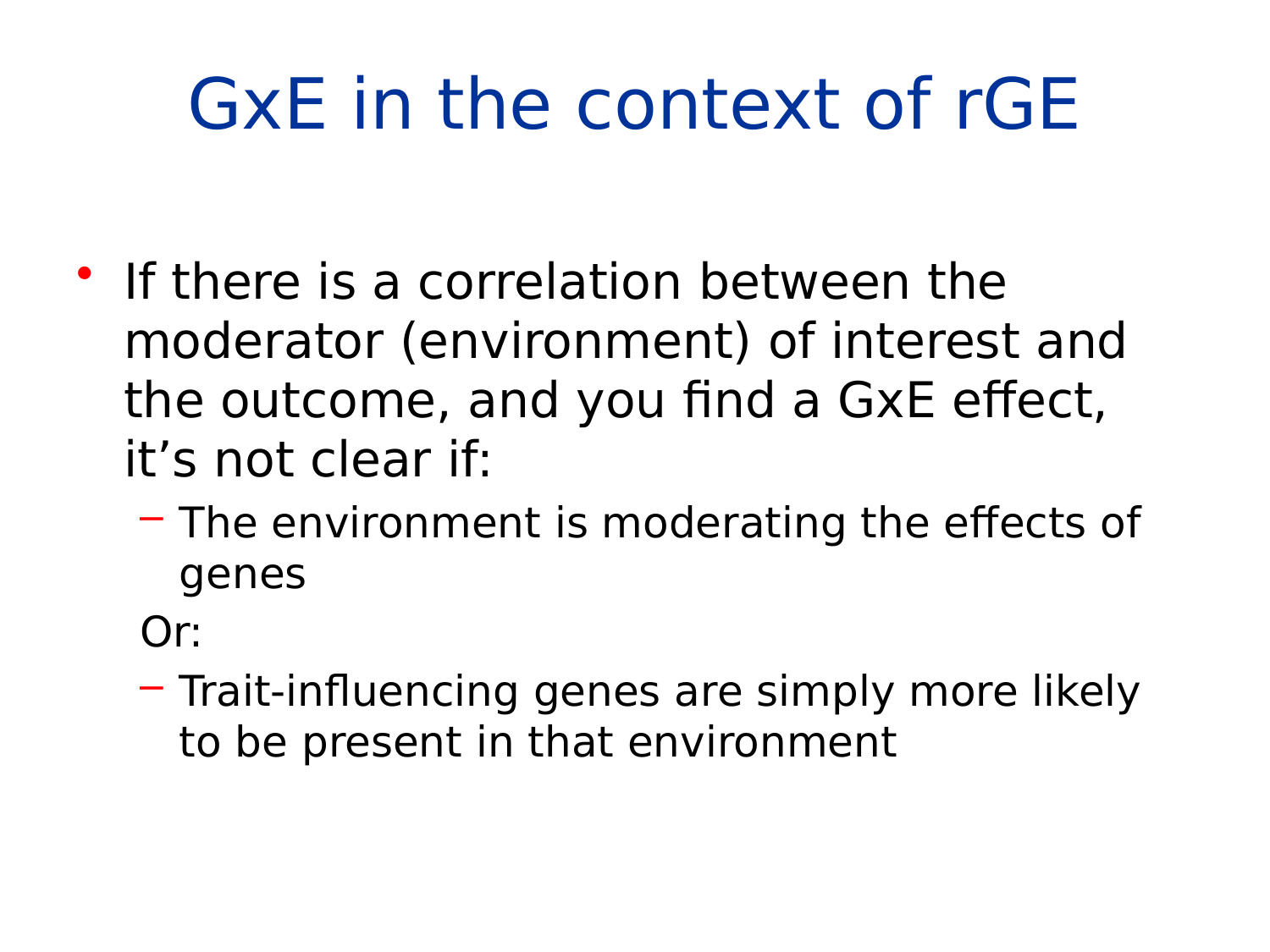

# GxE in the context of rGE
If there is a correlation between the moderator (environment) of interest and the outcome, and you find a GxE effect, it’s not clear if:
The environment is moderating the effects of genes
Or:
Trait-influencing genes are simply more likely to be present in that environment